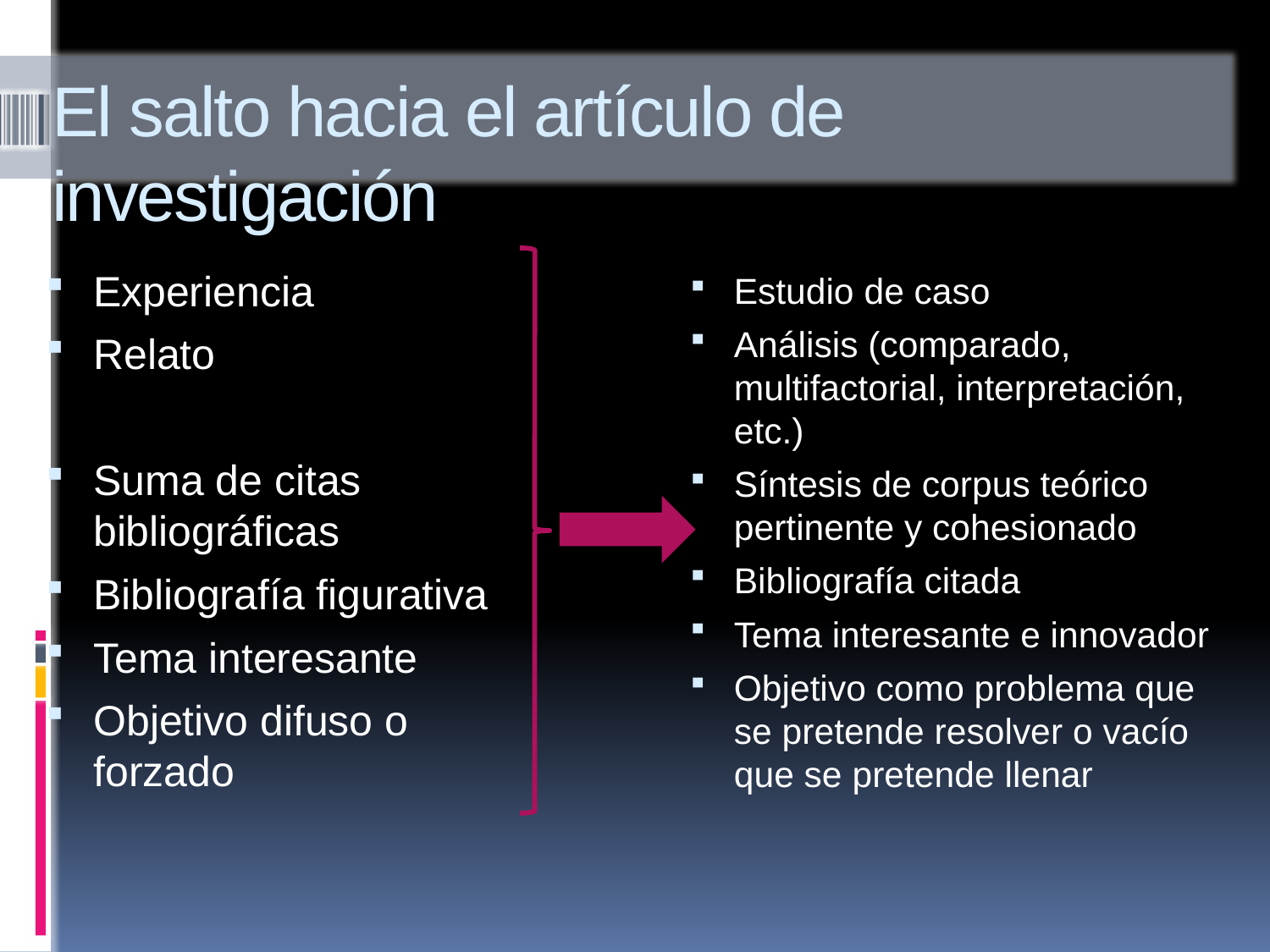

# El salto hacia el artículo de investigación

Experiencia
Relato

Suma de citas bibliográficas
Bibliografía figurativa
Tema interesante
Objetivo difuso o forzado
Estudio de caso
Análisis (comparado, multifactorial, interpretación, etc.)
Síntesis de corpus teórico pertinente y cohesionado
Bibliografía citada
Tema interesante e innovador
Objetivo como problema que se pretende resolver o vacío que se pretende llenar